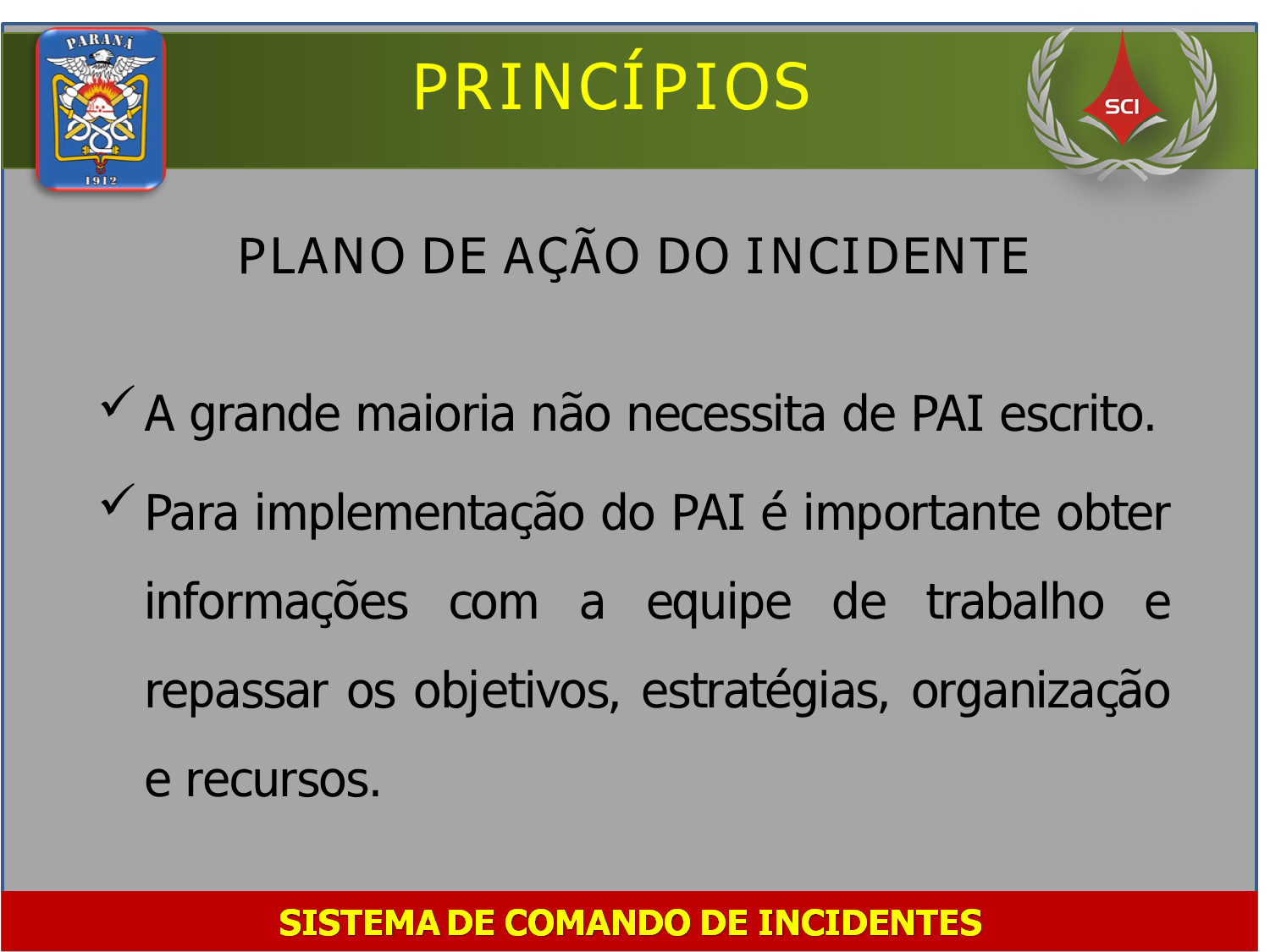

PRINCÍPIOS
PLANO DE AÇÃO DO INCIDENTE
A grande maioria não necessita de PAI escrito.
Para implementação do PAI é importante obter informações com a equipe de trabalho e repassar os objetivos, estratégias, organização e recursos.